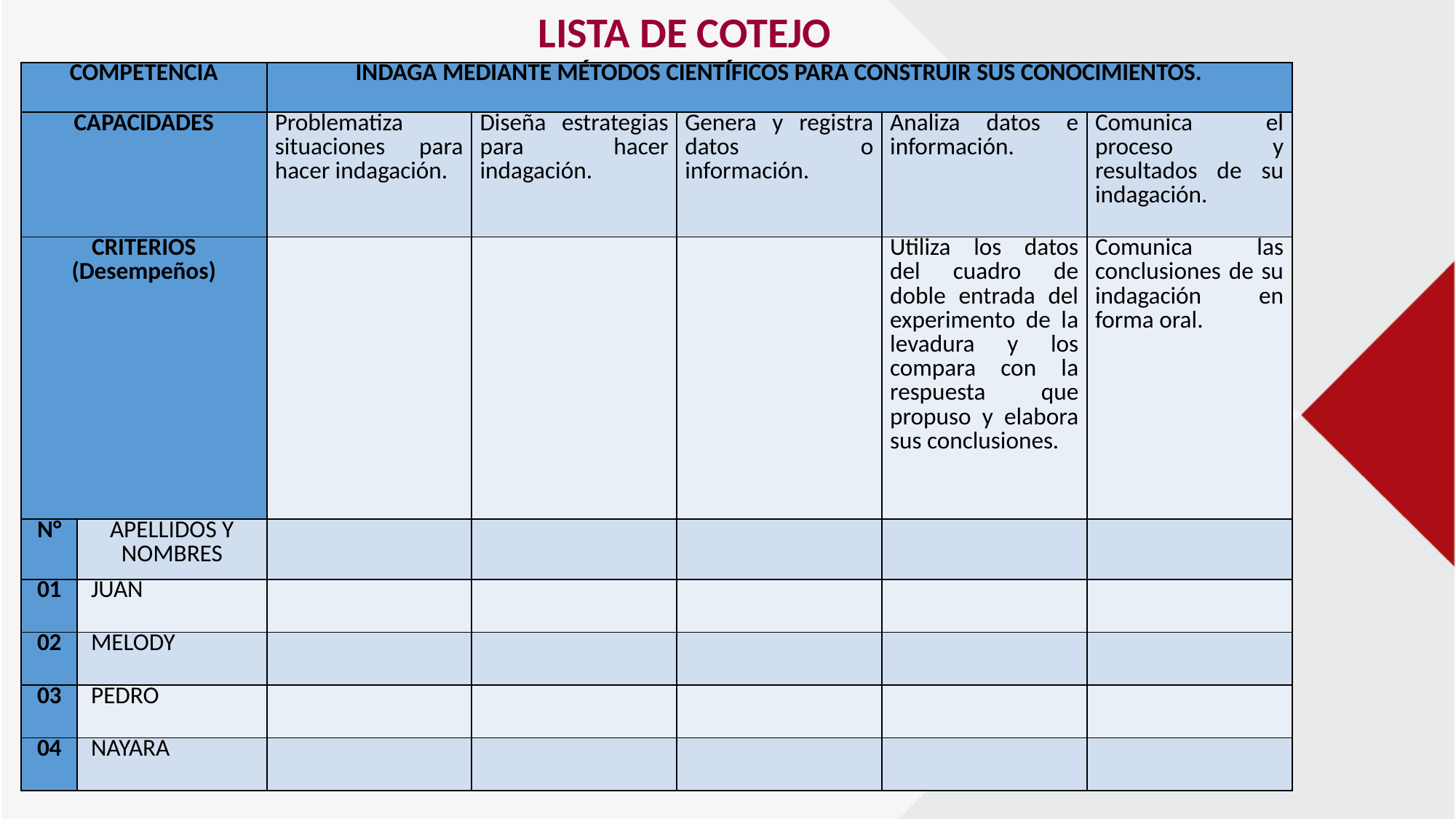

LISTA DE COTEJO
| COMPETENCIA |  | INDAGA MEDIANTE MÉTODOS CIENTÍFICOS PARA CONSTRUIR SUS CONOCIMIENTOS. |  |  |  |  |
| --- | --- | --- | --- | --- | --- | --- |
| CAPACIDADES |  | Problematiza situaciones para hacer indagación. | Diseña estrategias para hacer indagación. | Genera y registra datos o información. | Analiza datos e información. | Comunica el proceso y resultados de su indagación. |
| CRITERIOS (Desempeños) |  |  |  |  | Utiliza los datos del cuadro de doble entrada del experimento de la levadura y los compara con la respuesta que propuso y elabora sus conclusiones. | Comunica las conclusiones de su indagación en forma oral. |
| N° | APELLIDOS Y NOMBRES |  |  |  |  |  |
| 01 | JUAN |  |  |  |  |  |
| 02 | MELODY |  |  |  |  |  |
| 03 | PEDRO |  |  |  |  |  |
| 04 | NAYARA |  |  |  |  |  |